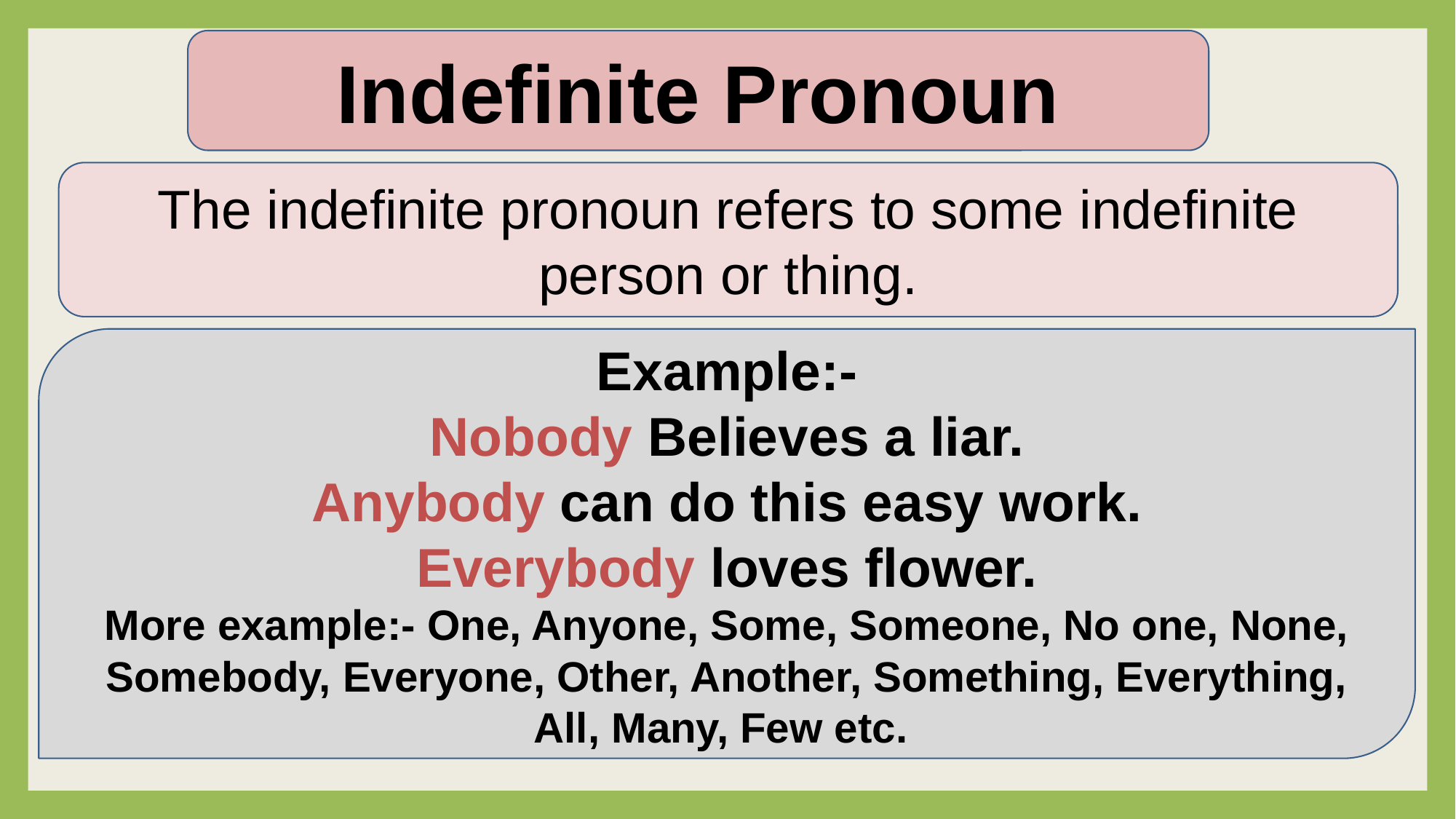

Indefinite Pronoun
The indefinite pronoun refers to some indefinite person or thing.
Example:-
Nobody Believes a liar.
Anybody can do this easy work.
Everybody loves flower.
More example:- One, Anyone, Some, Someone, No one, None, Somebody, Everyone, Other, Another, Something, Everything, All, Many, Few etc.